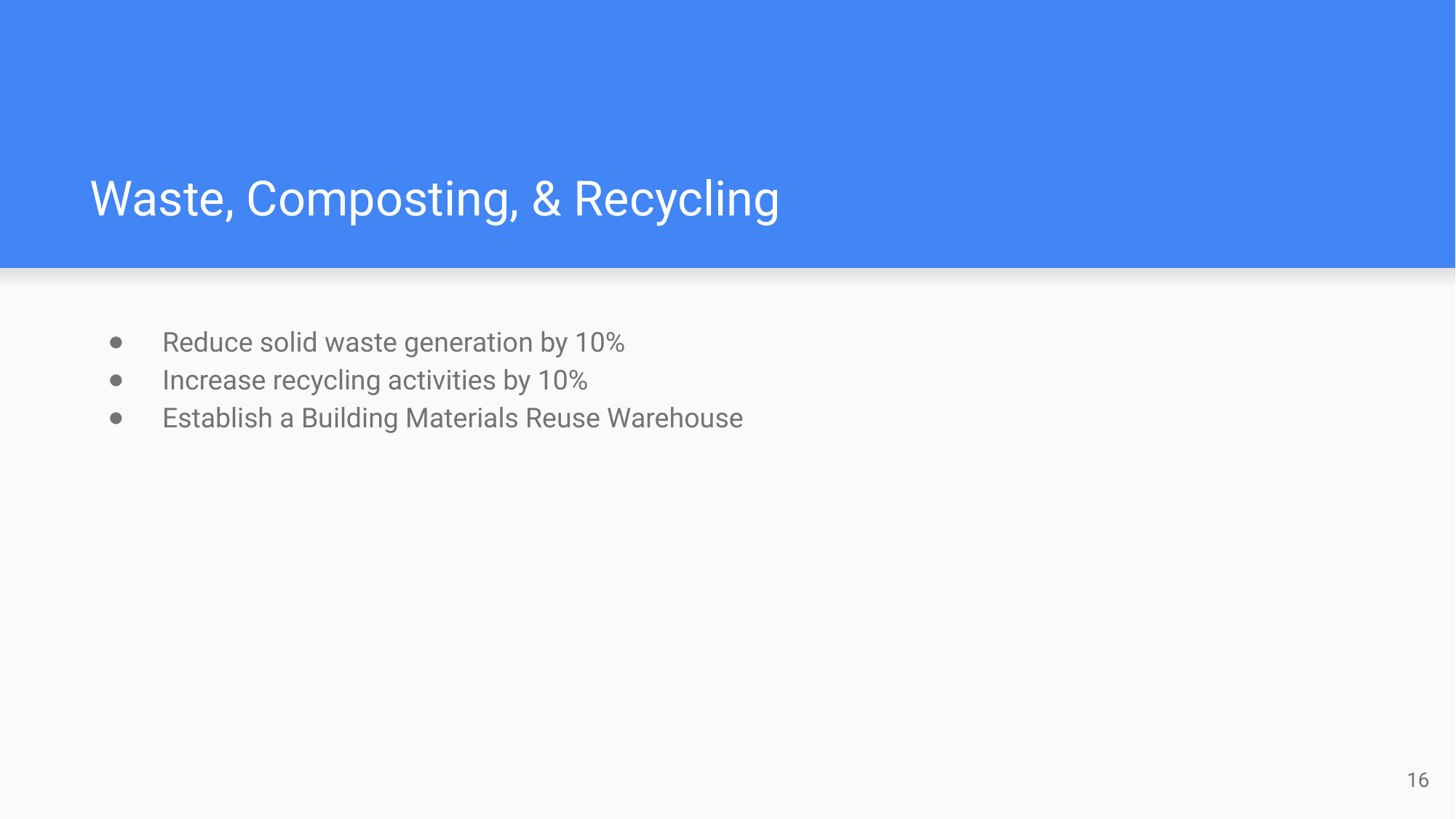

# Waste, Composting, & Recycling
Reduce solid waste generation by 10%
Increase recycling activities by 10%
Establish a Building Materials Reuse Warehouse
16